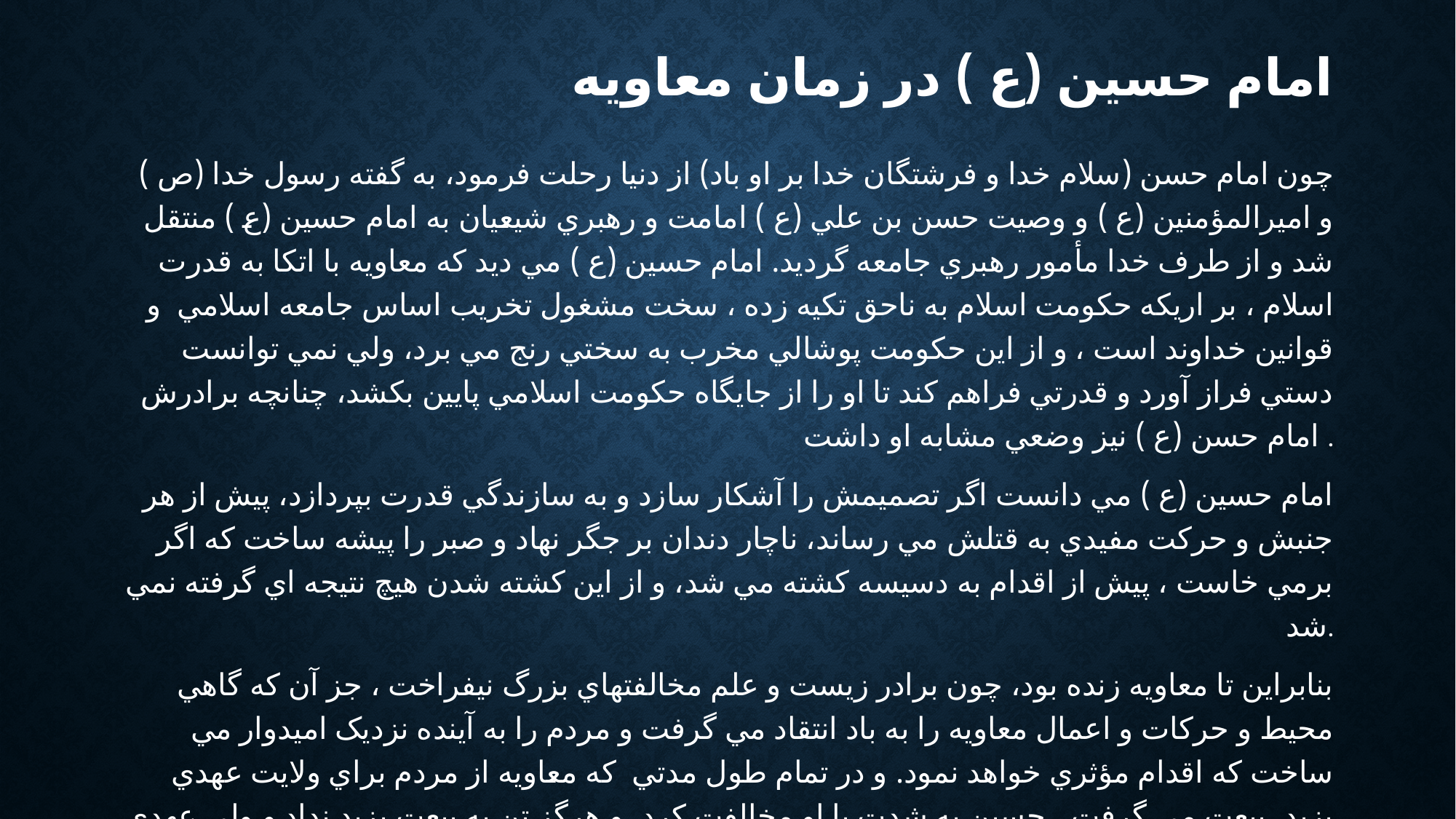

# امام حسين (ع ) در زمان معاويه
چون امام حسن (سلام خدا و فرشتگان خدا بر او باد) از دنيا رحلت فرمود، به گفته رسول خدا (ص ) و اميرالمؤمنين (ع ) و وصيت حسن بن علي (ع ) امامت و رهبري شيعيان به امام حسين (ع ) منتقل شد و از طرف خدا مأمور رهبري جامعه گرديد. امام حسين (ع ) مي ديد که معاويه با اتکا به قدرت اسلام ، بر اريکه حکومت اسلام به ناحق تکيه زده ، سخت مشغول تخريب اساس جامعه اسلامي  و قوانين خداوند است ، و از اين حکومت پوشالي مخرب به سختي رنج مي برد، ولي نمي توانست دستي فراز آورد و قدرتي فراهم کند تا او را از جايگاه حکومت اسلامي پايين بکشد، چنانچه برادرش امام حسن (ع ) نيز وضعي مشابه او داشت .
امام حسين (ع ) مي دانست اگر تصميمش را آشکار سازد و به سازندگي قدرت بپردازد، پيش از هر جنبش و حرکت مفيدي به قتلش مي رساند، ناچار دندان بر جگر نهاد و صبر را پيشه ساخت که اگر برمي خاست ، پيش از اقدام به دسيسه کشته مي شد، و از اين کشته شدن هيچ نتيجه اي گرفته نمي شد.
بنابراين تا معاويه زنده بود، چون برادر زيست و علم مخالفتهاي بزرگ نيفراخت ، جز آن که گاهي محيط و حرکات و اعمال معاويه را به باد انتقاد مي گرفت و مردم را به آينده نزديک اميدوار مي ساخت که اقدام مؤثري خواهد نمود. و در تمام طول مدتي  که معاويه از مردم براي ولايت عهدي يزيد، بيعت مي گرفت ، حسين به شدت با او مخالفت کرد، و هرگز تن به بيعت يزيد نداد و ولي عهدي او را نپذيرفت و حتي گاهي  سخناني  تند به معاويه گفت و يا نامه اي کوبنده براي او نوشت .
معاويه هم در بيعت گرفتن براي يزيد، به او اصراري نکرد و امام (ع ) همچنين بود و ماند تا معاويه درگذشت ...